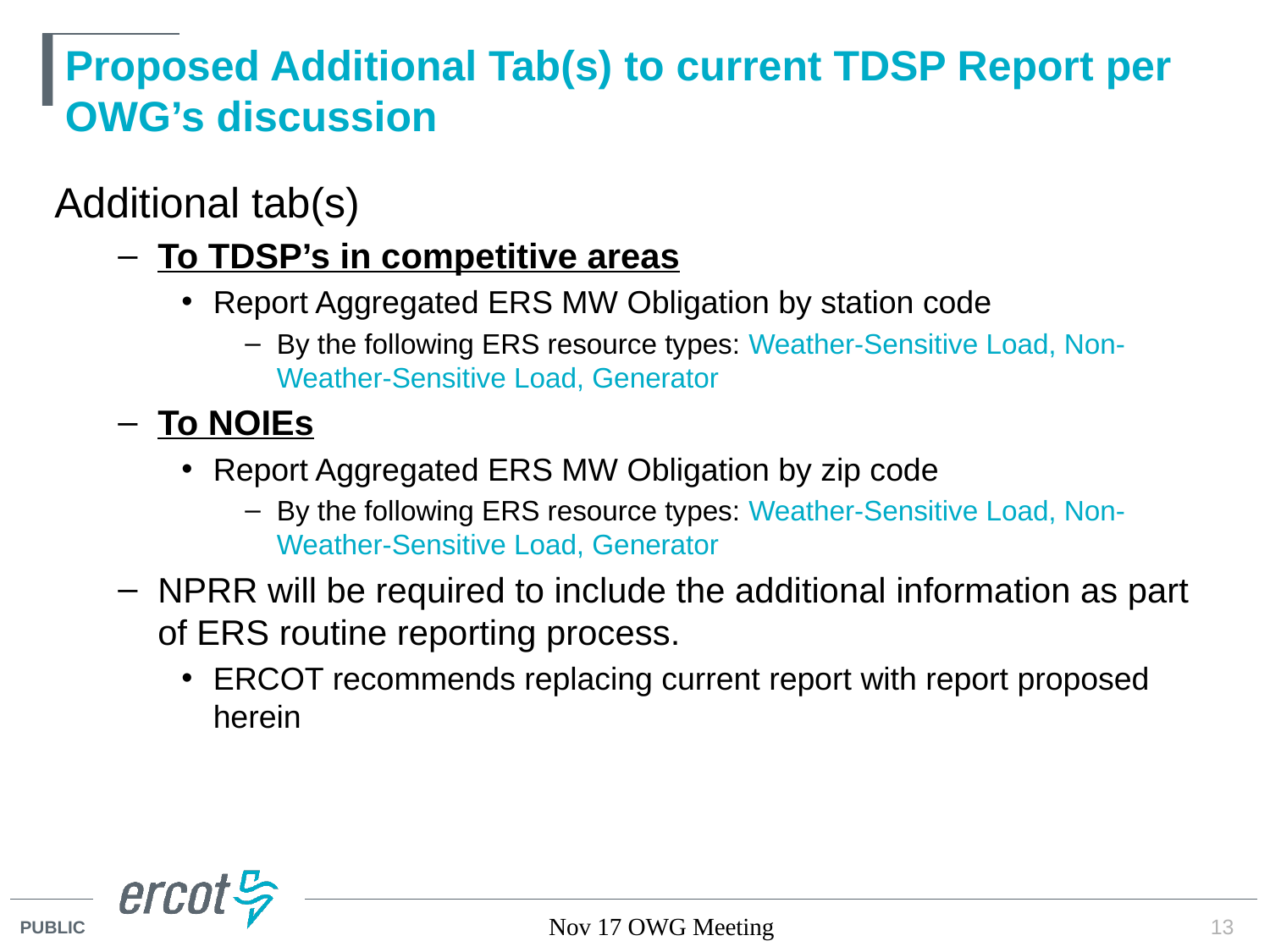

# Proposed Additional Tab(s) to current TDSP Report per OWG’s discussion
Additional tab(s)
To TDSP’s in competitive areas
Report Aggregated ERS MW Obligation by station code
By the following ERS resource types: Weather-Sensitive Load, Non-Weather-Sensitive Load, Generator
To NOIEs
Report Aggregated ERS MW Obligation by zip code
By the following ERS resource types: Weather-Sensitive Load, Non-Weather-Sensitive Load, Generator
NPRR will be required to include the additional information as part of ERS routine reporting process.
ERCOT recommends replacing current report with report proposed herein

Nov 17 OWG Meeting
13